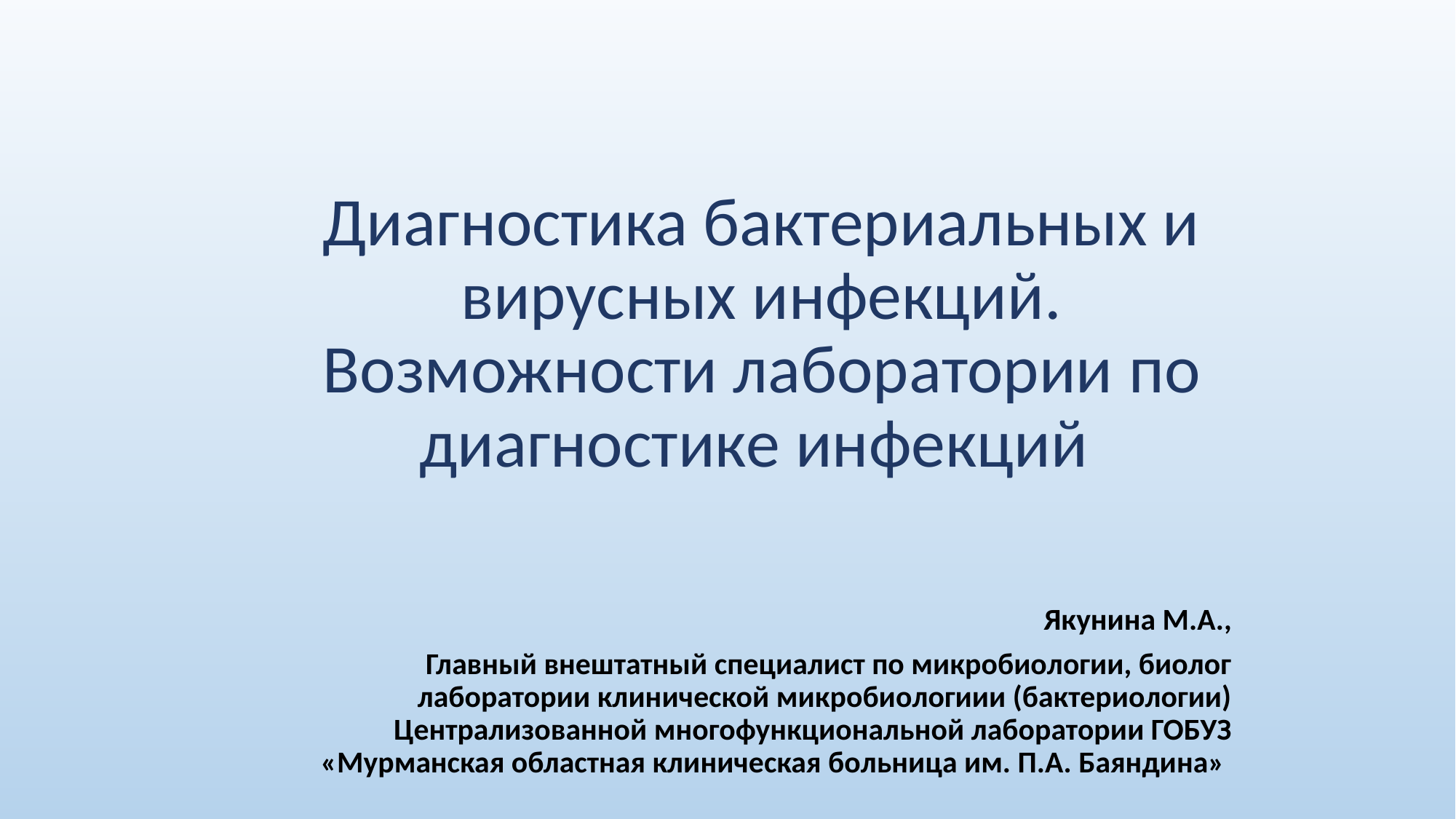

# Диагностика бактериальных и вирусных инфекций. Возможности лаборатории по диагностике инфекций
Якунина М.А.,
Главный внештатный специалист по микробиологии, биолог лаборатории клинической микробиологиии (бактериологии) Централизованной многофункциональной лаборатории ГОБУЗ «Мурманская областная клиническая больница им. П.А. Баяндина»